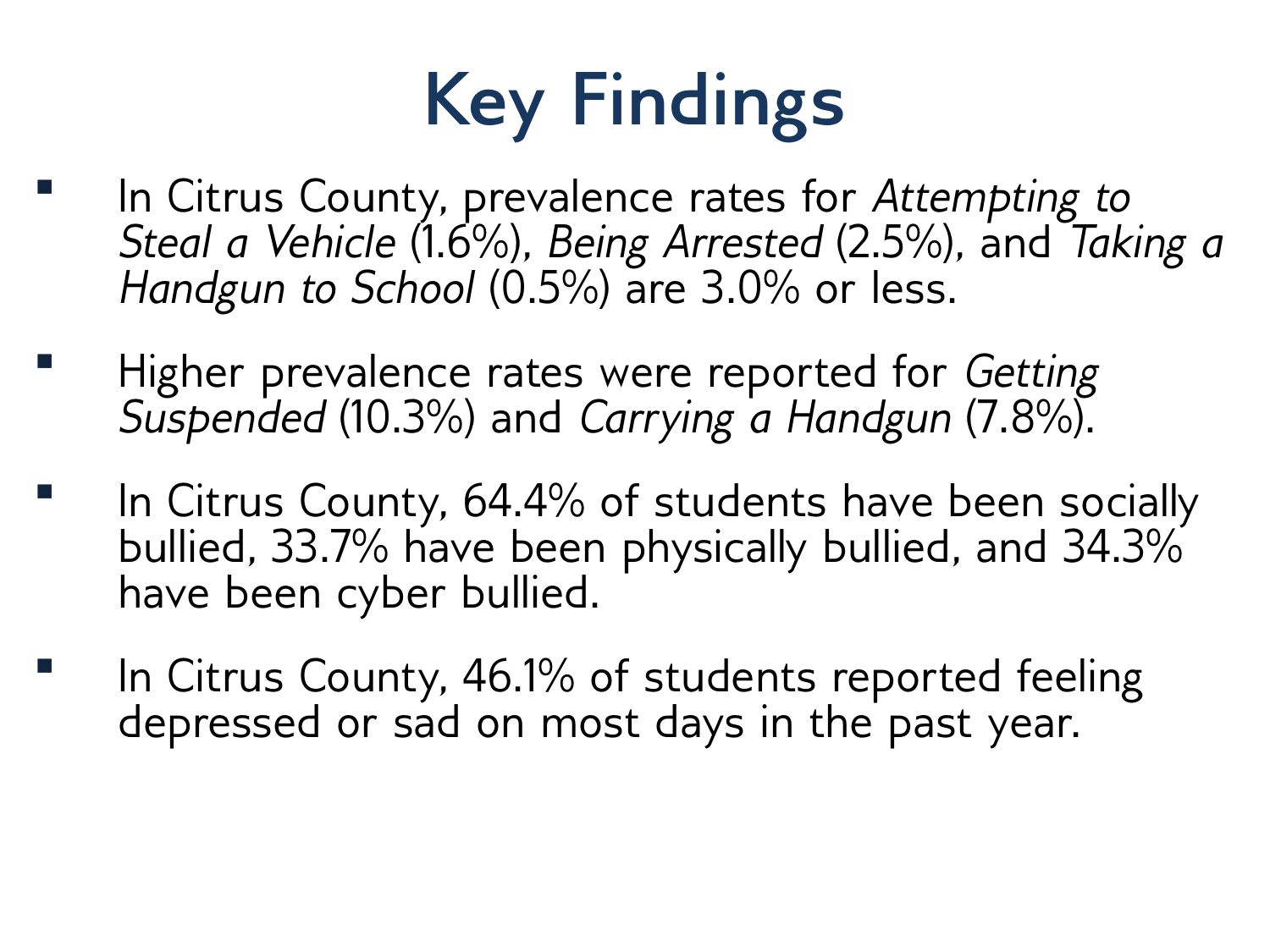

Key Findings
In Citrus County, prevalence rates for Attempting to Steal a Vehicle (1.6%), Being Arrested (2.5%), and Taking a Handgun to School (0.5%) are 3.0% or less.
Higher prevalence rates were reported for Getting Suspended (10.3%) and Carrying a Handgun (7.8%).
In Citrus County, 64.4% of students have been socially bullied, 33.7% have been physically bullied, and 34.3% have been cyber bullied.
In Citrus County, 46.1% of students reported feeling depressed or sad on most days in the past year.